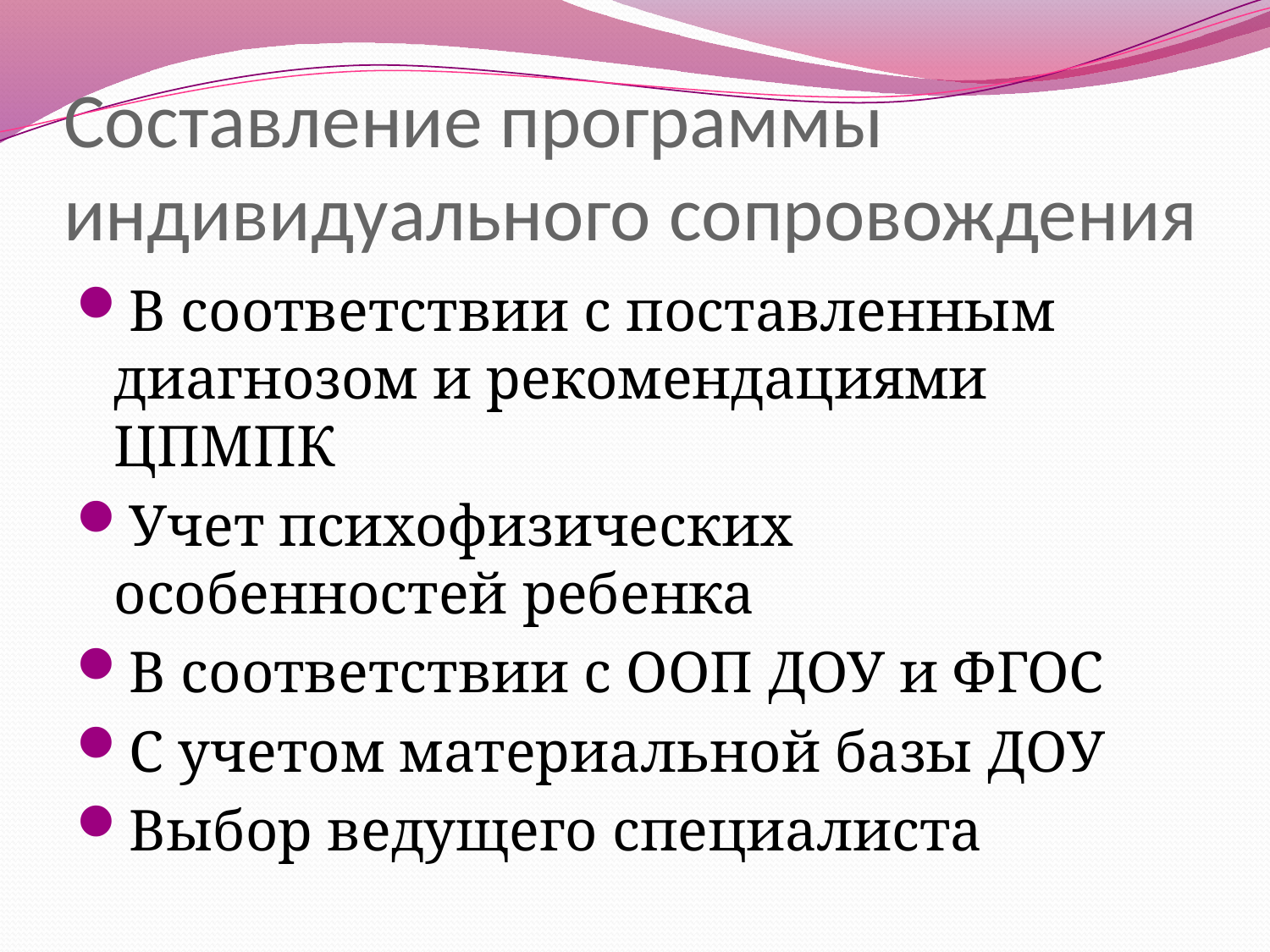

# Составление программы индивидуального сопровождения
В соответствии с поставленным диагнозом и рекомендациями ЦПМПК
Учет психофизических особенностей ребенка
В соответствии с ООП ДОУ и ФГОС
С учетом материальной базы ДОУ
Выбор ведущего специалиста